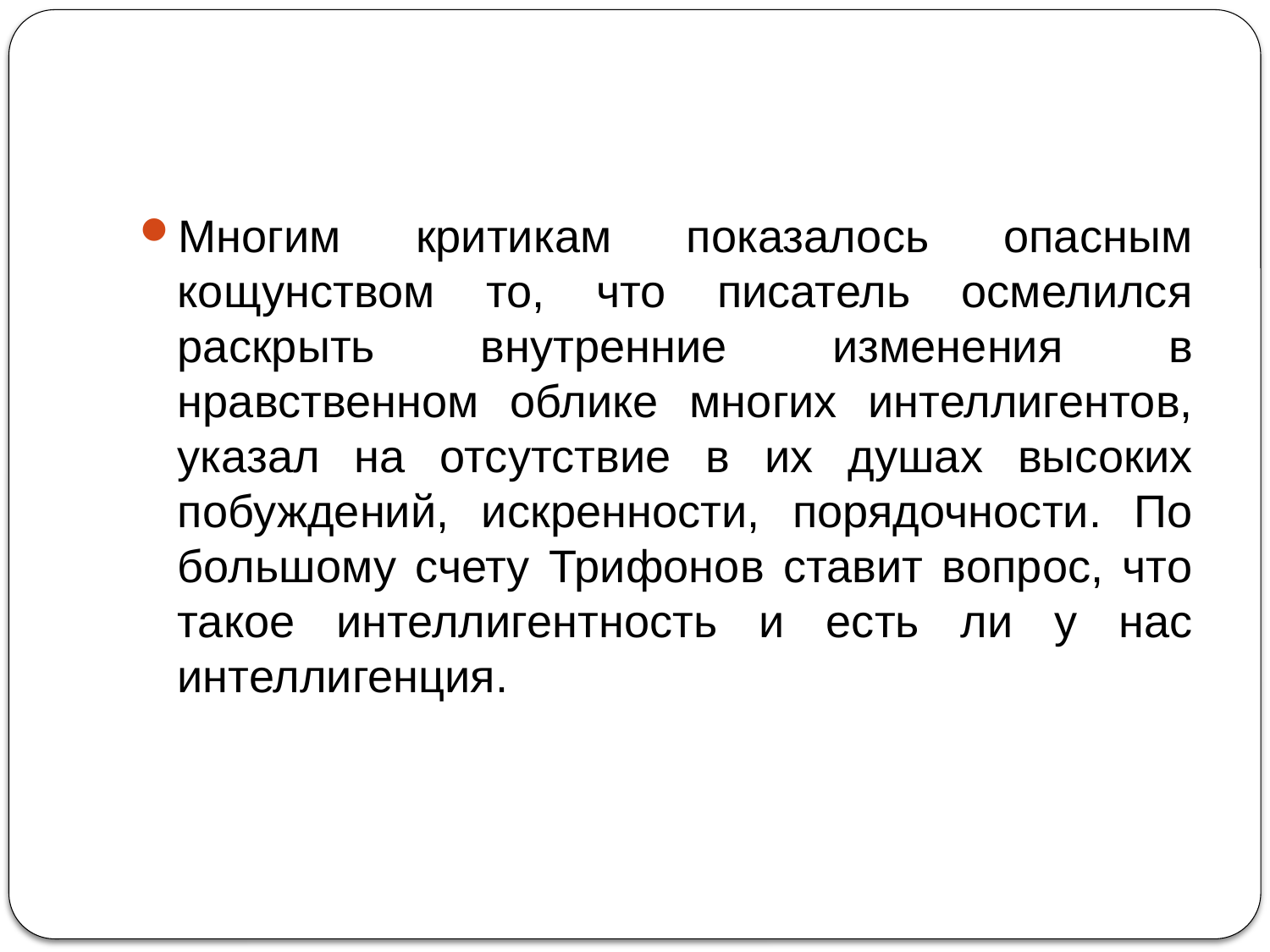

#
Многим критикам показалось опасным кощунством то, что писатель осмелился раскрыть внутренние изменения в нравственном облике многих интеллигентов, указал на отсутствие в их душах высоких побуждений, искренности, порядочности. По большому счету Трифонов ставит вопрос, что такое интеллигентность и есть ли у нас интеллигенция.